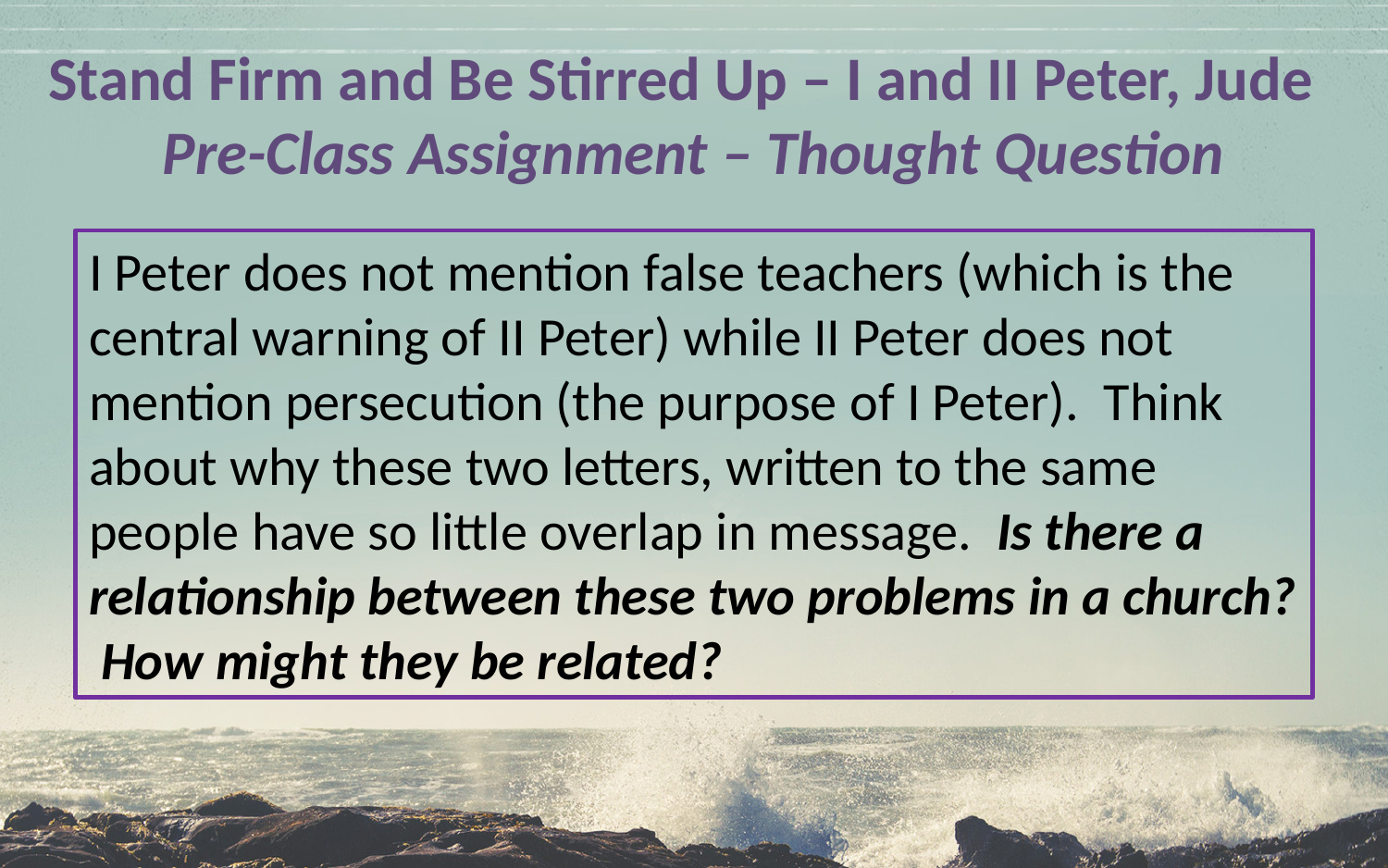

Stand Firm and Be Stirred Up – I and II Peter, Jude
Pre-Class Assignment – Thought Question
I Peter does not mention false teachers (which is the central warning of II Peter) while II Peter does not mention persecution (the purpose of I Peter).  Think about why these two letters, written to the same people have so little overlap in message.  Is there a relationship between these two problems in a church?  How might they be related?